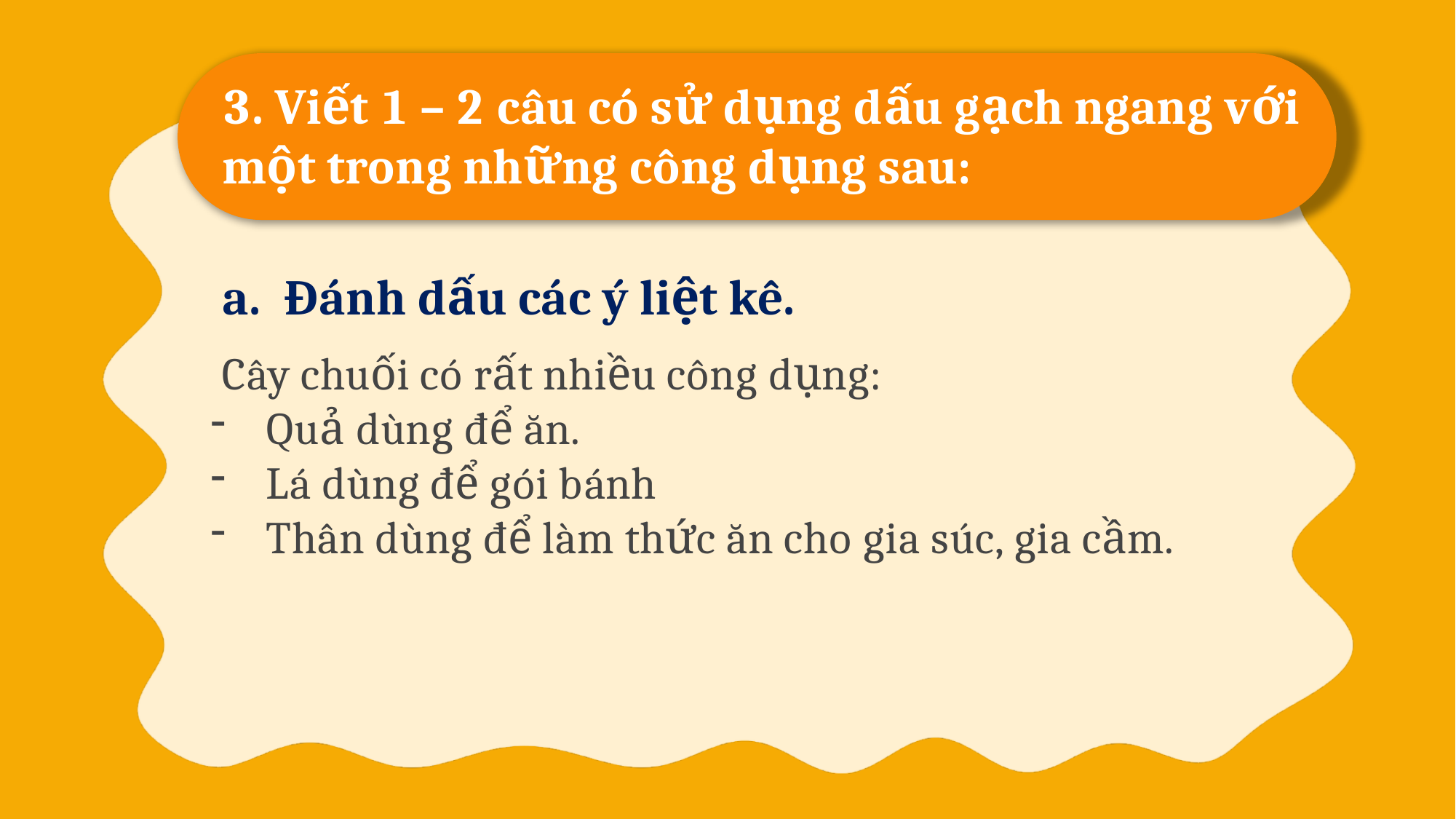

3. Viết 1 – 2 câu có sử dụng dấu gạch ngang với một trong những công dụng sau:
Đánh dấu các ý liệt kê.
 Cây chuối có rất nhiều công dụng:
Quả dùng để ăn.
Lá dùng để gói bánh
Thân dùng để làm thức ăn cho gia súc, gia cầm.